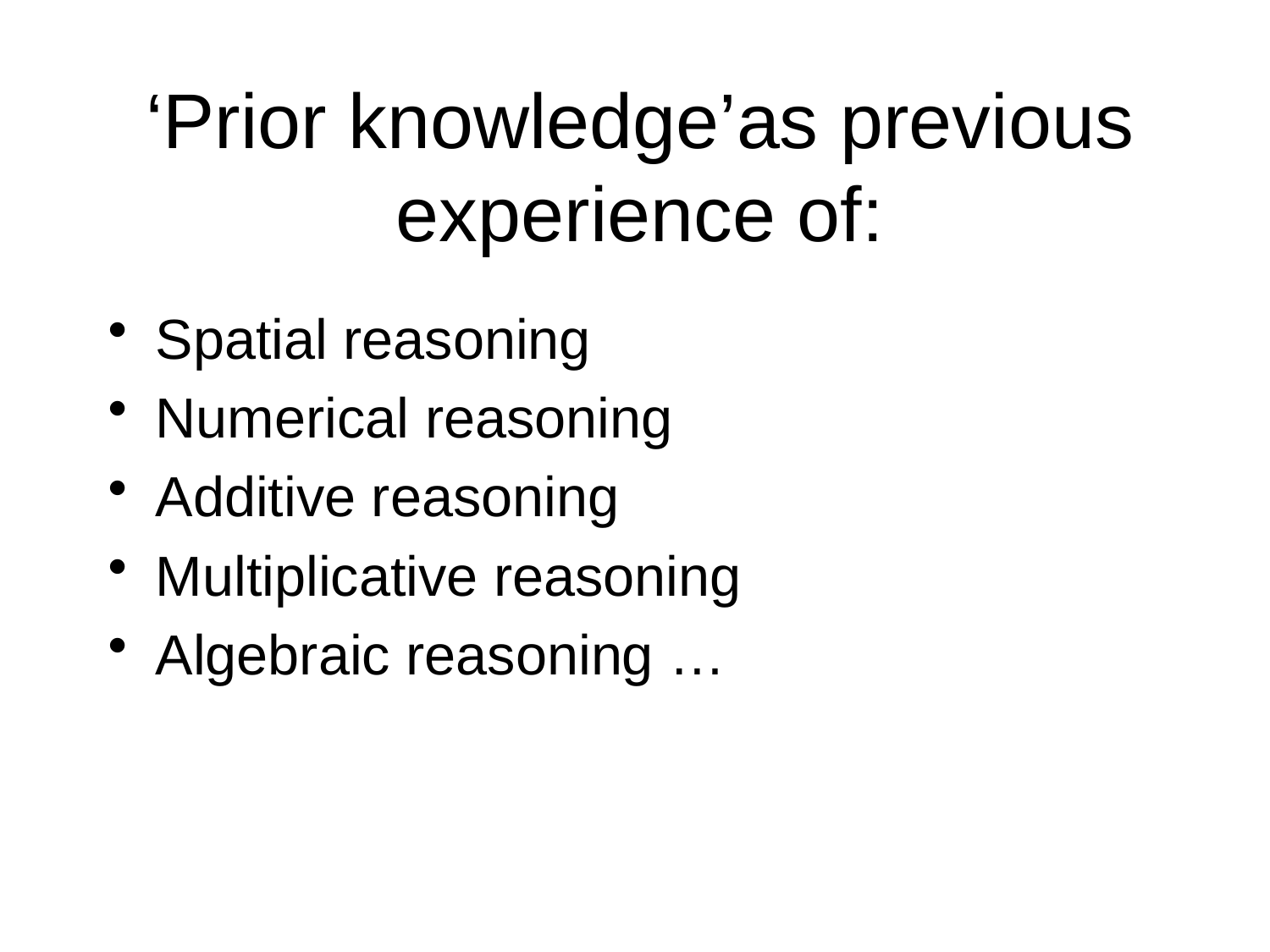

# ‘Prior knowledge’as previous experience of:
Spatial reasoning
Numerical reasoning
Additive reasoning
Multiplicative reasoning
Algebraic reasoning …